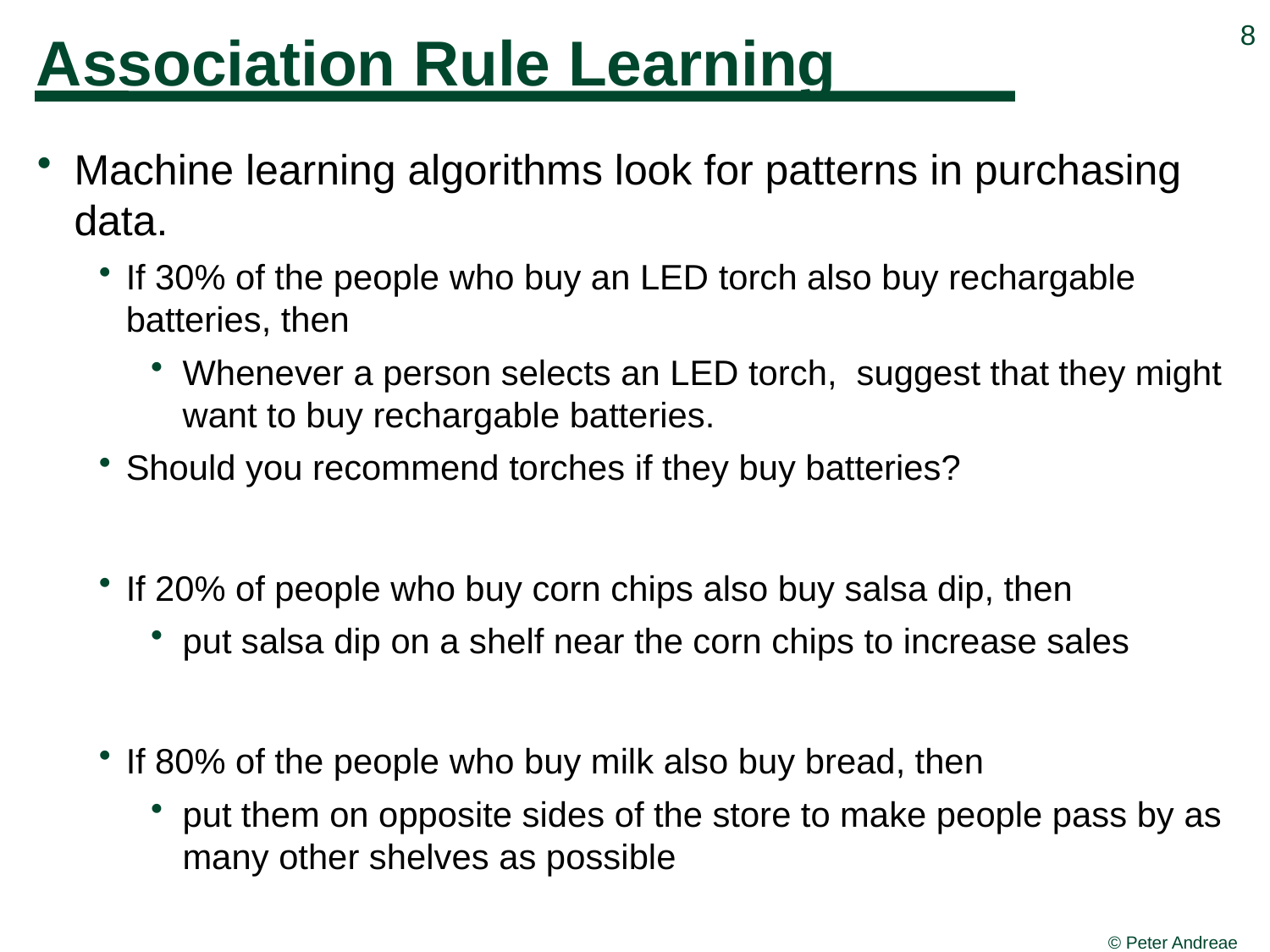

# Association Rule Learning
8
Machine learning algorithms look for patterns in purchasing data.
If 30% of the people who buy an LED torch also buy rechargable batteries, then
Whenever a person selects an LED torch,  suggest that they might want to buy rechargable batteries.
Should you recommend torches if they buy batteries?

If 20% of people who buy corn chips also buy salsa dip, then
put salsa dip on a shelf near the corn chips to increase sales

If 80% of the people who buy milk also buy bread, then
put them on opposite sides of the store to make people pass by as many other shelves as possible